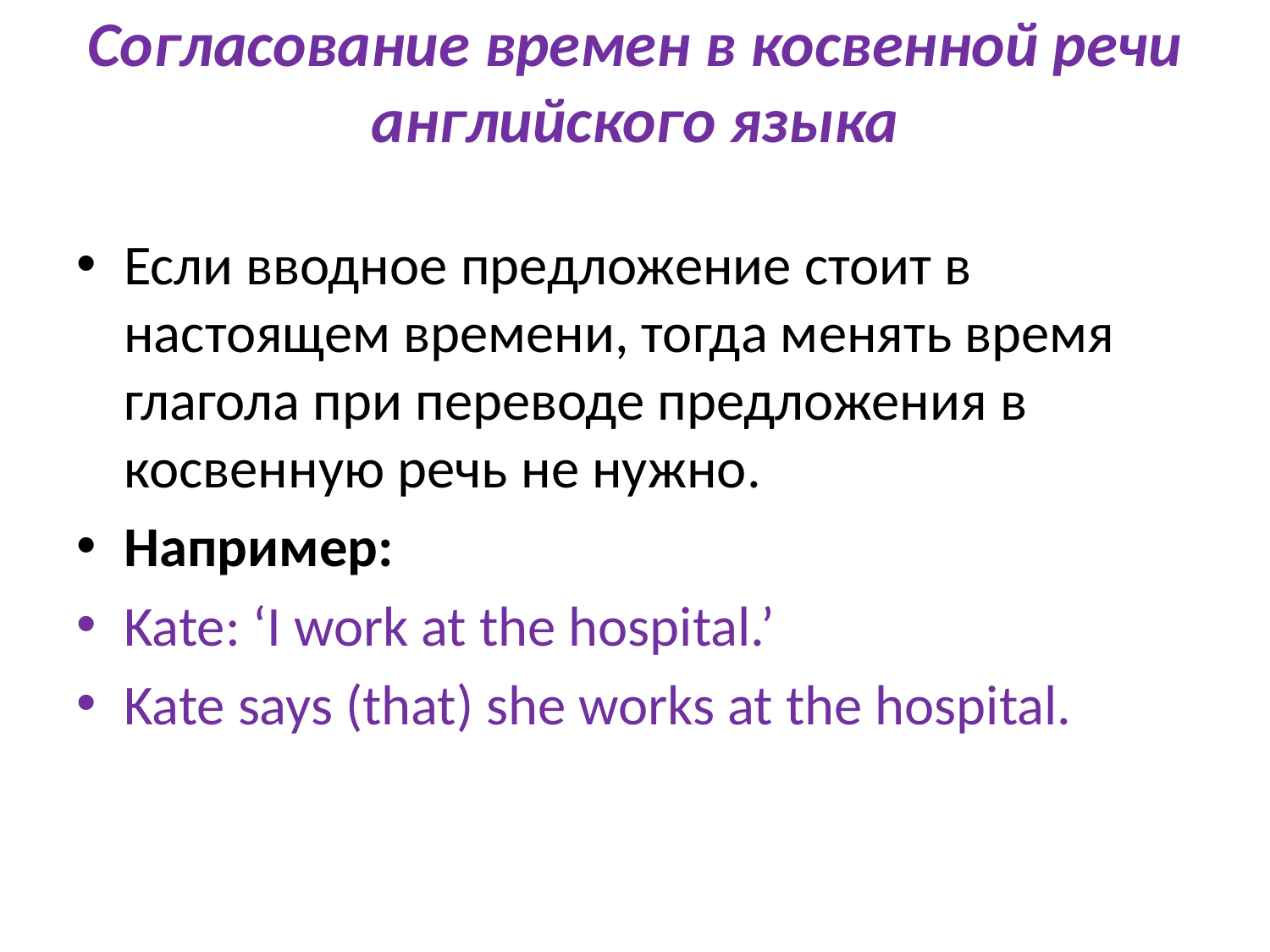

# Согласование времен в косвенной речи английского языка
Если вводное предложение стоит в настоящем времени, тогда менять время глагола при переводе предложения в косвенную речь не нужно.
Например:
Kate: ‘I work at the hospital.’
Kate says (that) she works at the hospital.